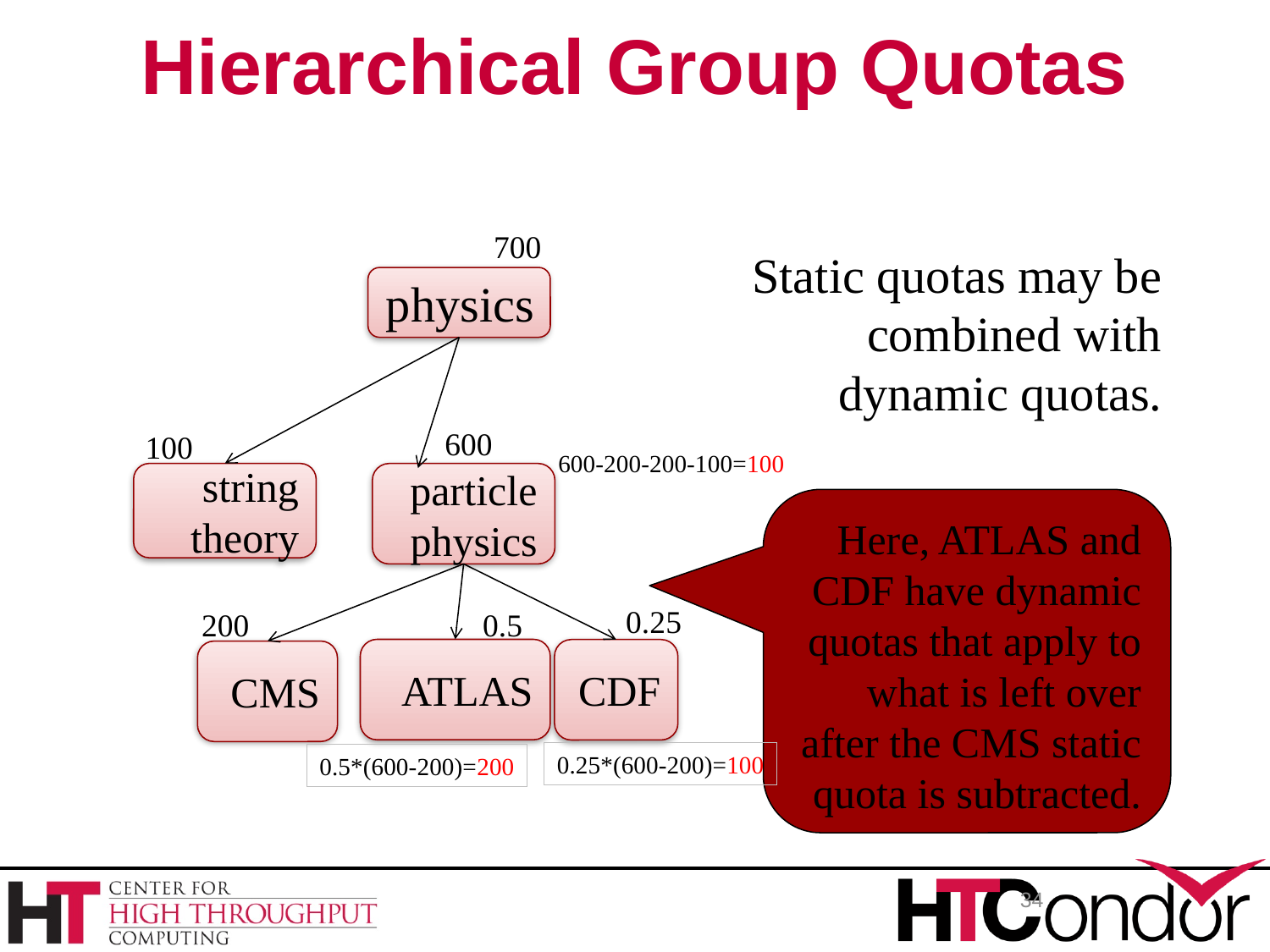

Hierarchical Group Quotas
700
Static quotas may be combined with dynamic quotas.
physics
600
100
600-200-200-100=100
string theory
particle physics
Here, ATLAS and CDF have dynamic quotas that apply to what is left over after the CMS static quota is subtracted.
0.25
0.5
200
ATLAS
CDF
CMS
0.25*(600-200)=100
0.5*(600-200)=200
34